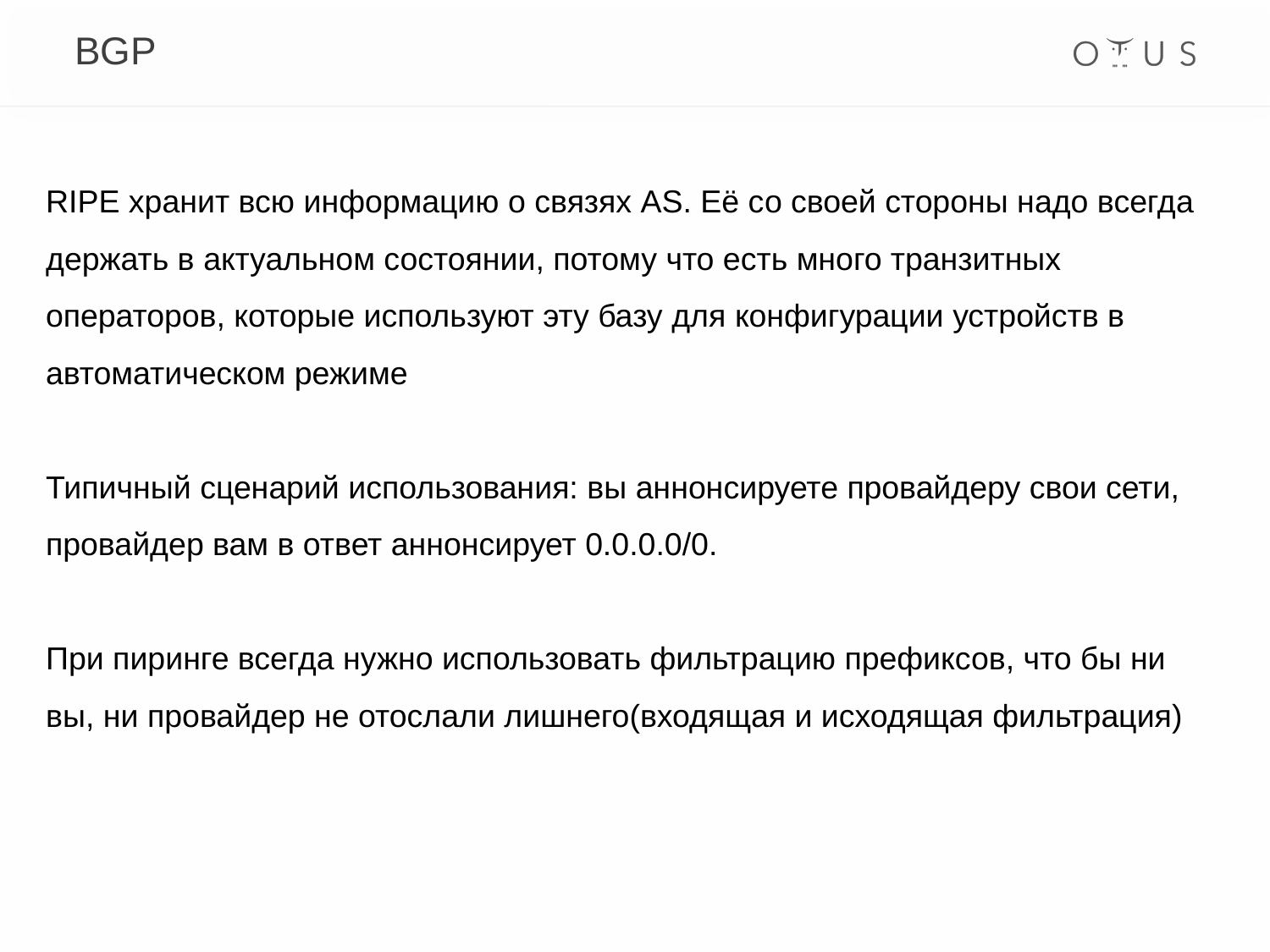

# BGP
RIPE хранит всю информацию о связях AS. Её со своей стороны надо всегда
держать в актуальном состоянии, потому что есть много транзитных
операторов, которые используют эту базу для конфигурации устройств в
автоматическом режиме

Типичный сценарий использования: вы аннонсируете провайдеру свои сети,
провайдер вам в ответ аннонсирует 0.0.0.0/0.

При пиринге всегда нужно использовать фильтрацию префиксов, что бы ни
вы, ни провайдер не отослали лишнего(входящая и исходящая фильтрация)